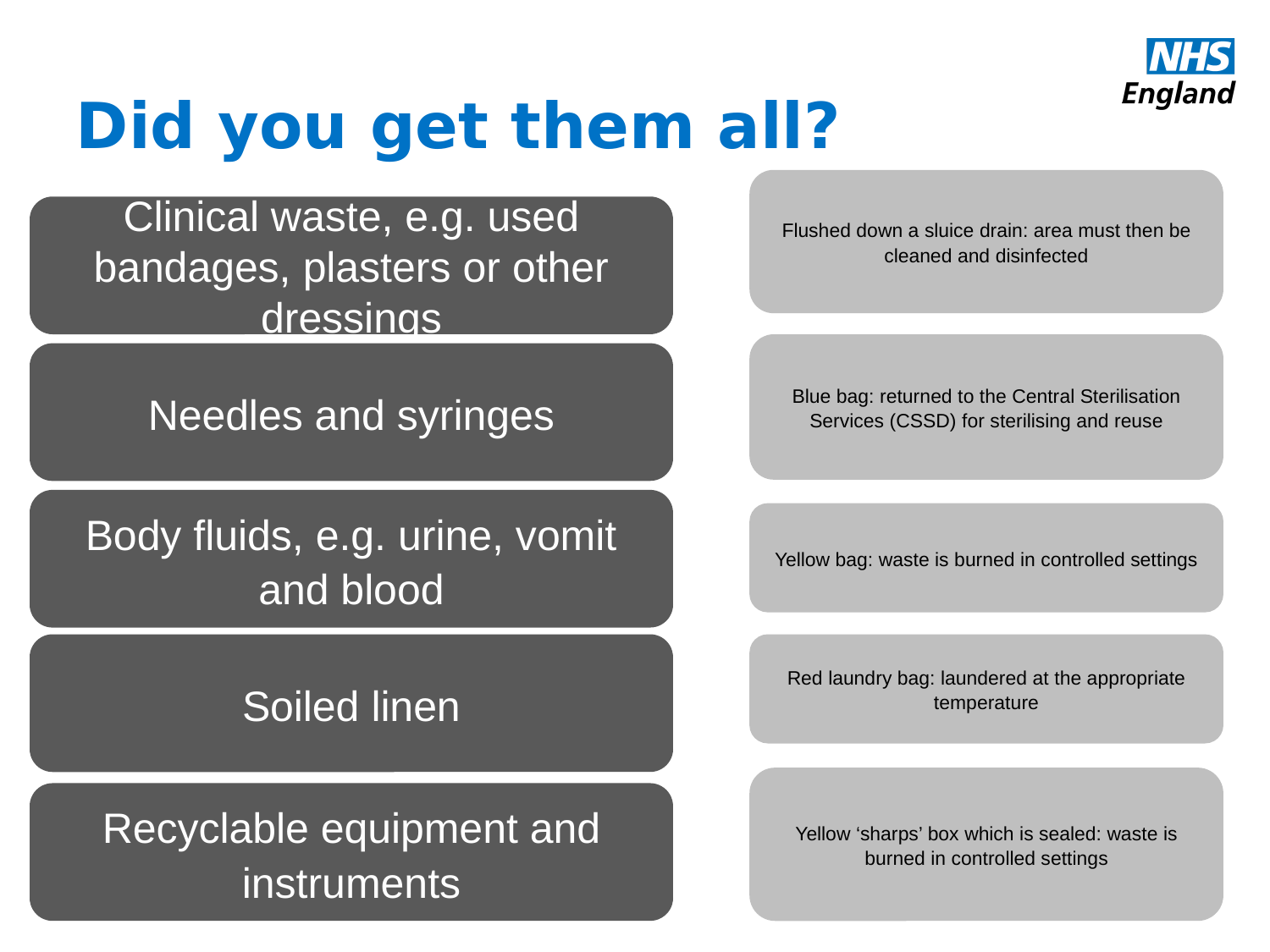

Did you get them all?
Flushed down a sluice drain: area must then be cleaned and disinfected
Clinical waste, e.g. used bandages, plasters or other dressings
Blue bag: returned to the Central Sterilisation Services (CSSD) for sterilising and reuse
Needles and syringes
Body fluids, e.g. urine, vomit and blood
Yellow bag: waste is burned in controlled settings
Soiled linen
Red laundry bag: laundered at the appropriate temperature
Yellow ‘sharps’ box which is sealed: waste is burned in controlled settings
Recyclable equipment and instruments